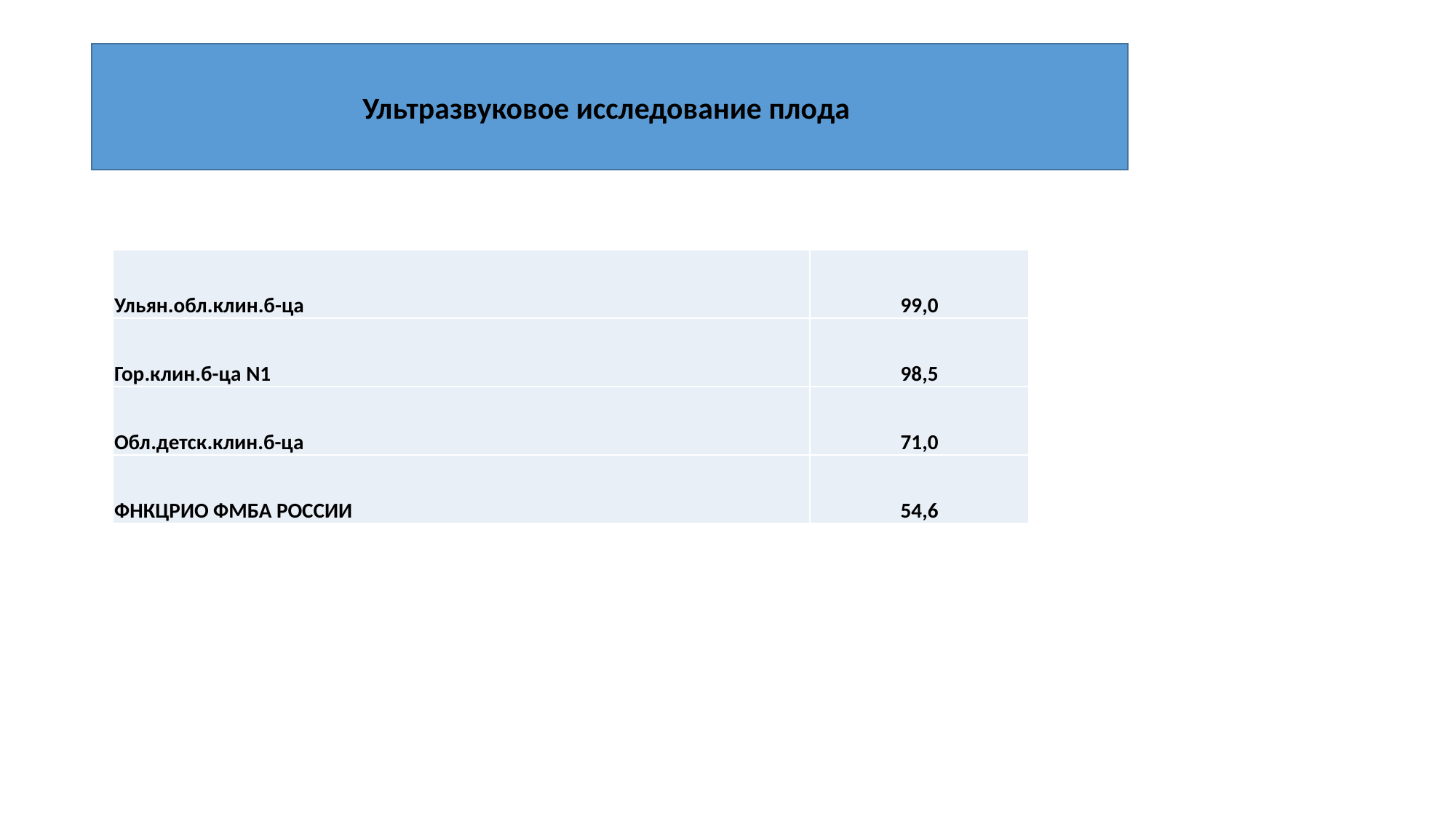

Ультразвуковое исследование плода
#
| Ульян.обл.клин.б-ца | 99,0 |
| --- | --- |
| Гор.клин.б-ца N1 | 98,5 |
| Обл.детск.клин.б-ца | 71,0 |
| ФНКЦРИО ФМБА РОССИИ | 54,6 |